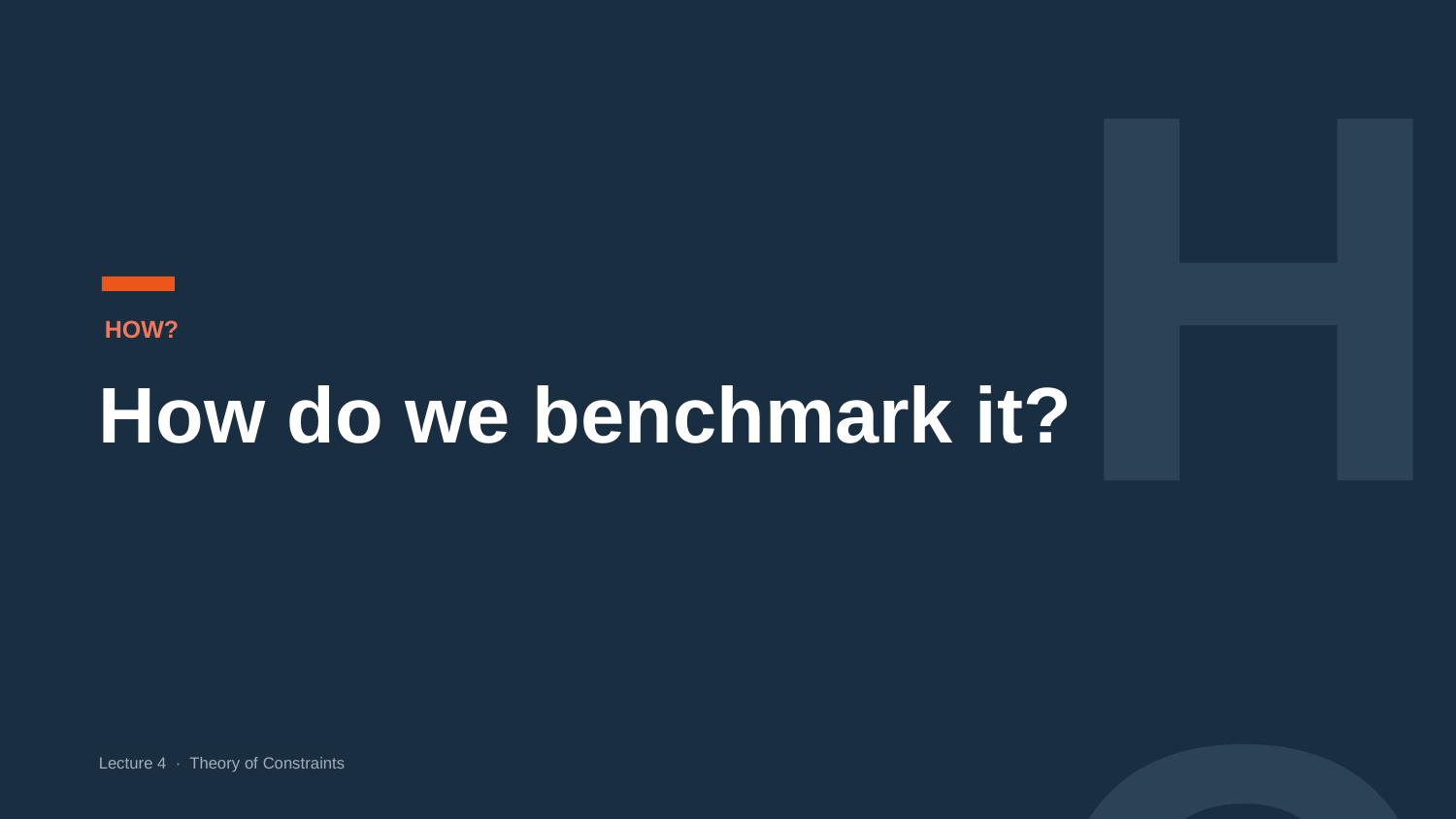

HOW?

HOW?
How do we benchmark it?
Lecture 4  ·  Theory of Constraints